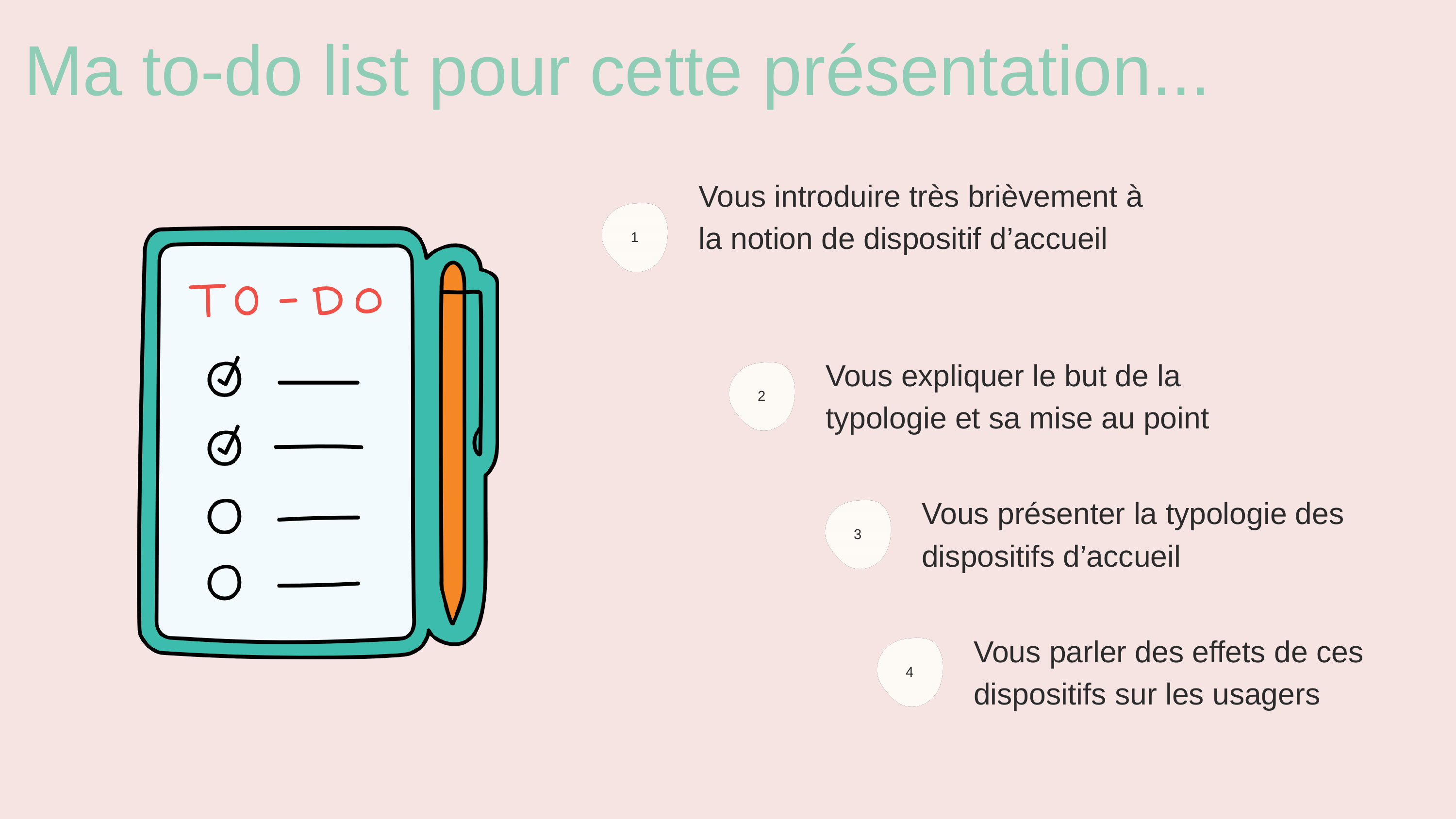

Ma to-do list pour cette présentation...
Vous introduire très brièvement à la notion de dispositif d’accueil

1

Vous expliquer le but de la typologie et sa mise au point

2
Vous présenter la typologie des dispositifs d’accueil

3
Vous parler des effets de ces dispositifs sur les usagers

4